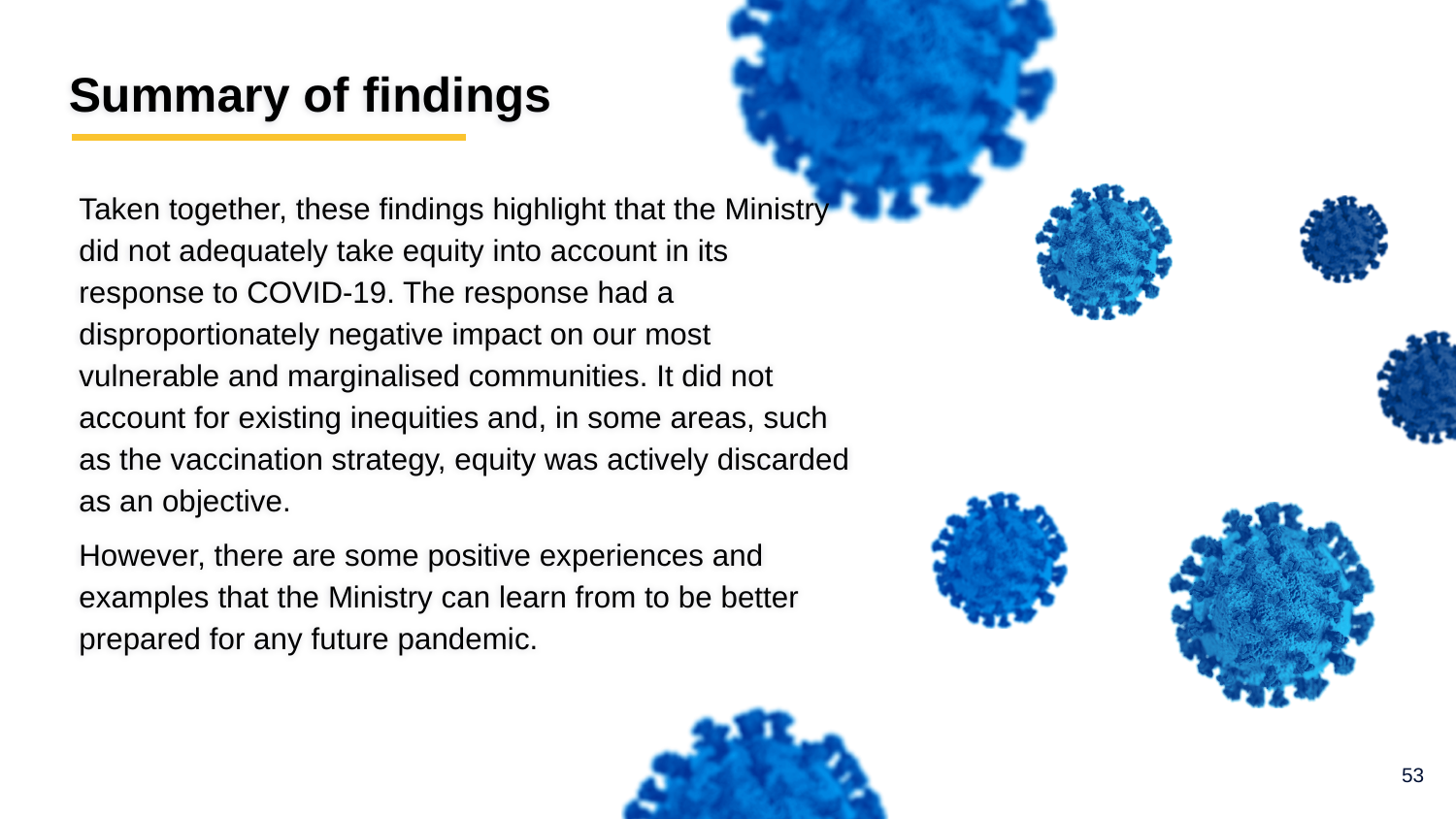

Summary of findings
Taken together, these findings highlight that the Ministry did not adequately take equity into account in its response to COVID-19. The response had a disproportionately negative impact on our most vulnerable and marginalised communities. It did not account for existing inequities and, in some areas, such as the vaccination strategy, equity was actively discarded as an objective.
However, there are some positive experiences and examples that the Ministry can learn from to be better prepared for any future pandemic.
53